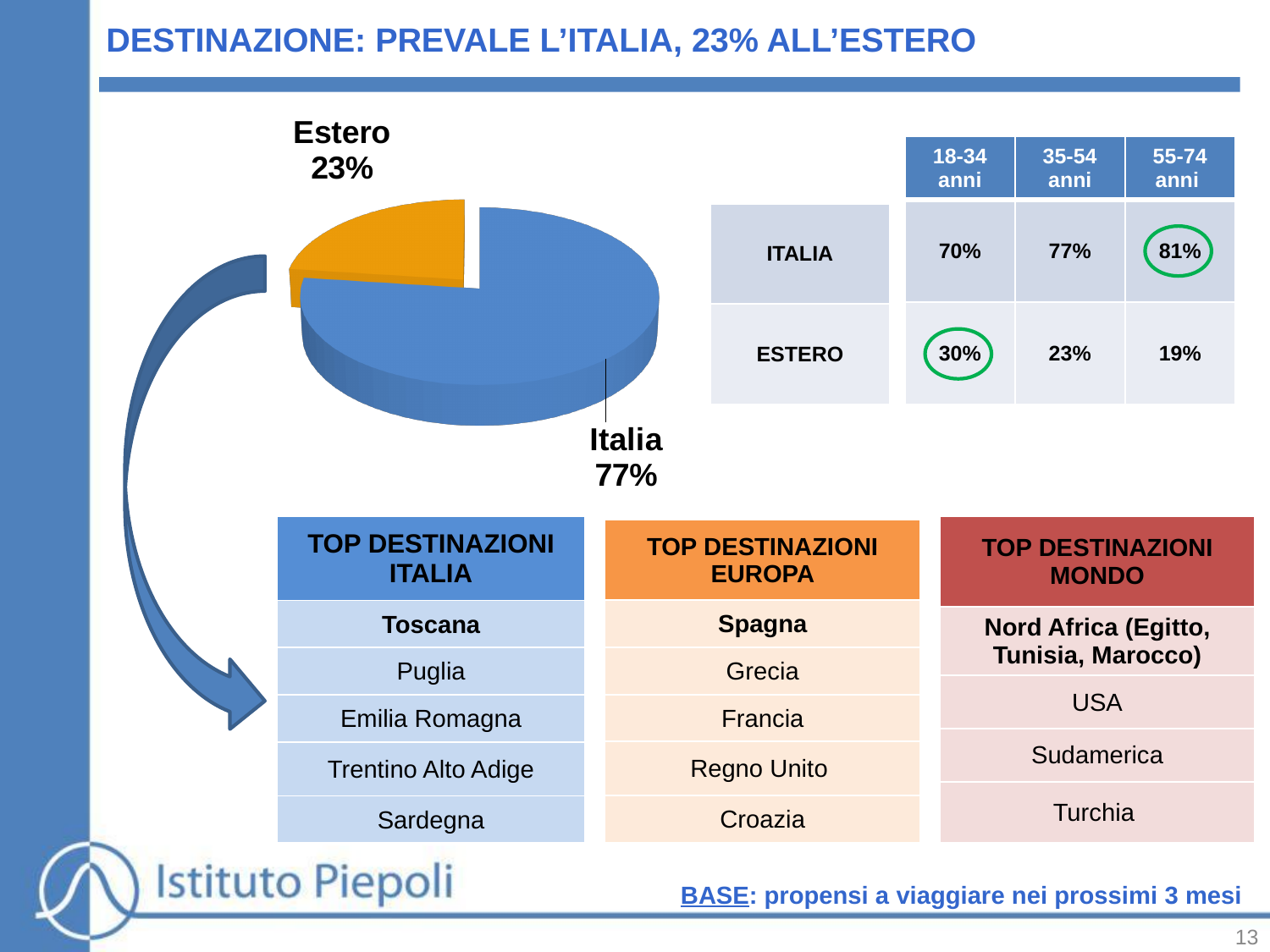

DESTINAZIONE: PREVALE L’ITALIA, 23% ALL’ESTERO

[unsupported chart]

|  |  |  |
| --- | --- | --- |
| ITALIA |  |  |
| ESTERO |  |  |
| 18-34 anni | 35-54 anni | 55-74 anni |
| --- | --- | --- |
| 70% | 77% | 81% |
| 30% | 23% | 19% |

| TOP DESTINAZIONI ITALIA |
| --- |
| Toscana |
| Puglia |
| Emilia Romagna |
| Trentino Alto Adige |
| Sardegna |
| TOP DESTINAZIONI MONDO |
| --- |
| Nord Africa (Egitto, Tunisia, Marocco) |
| USA |
| Sudamerica |
| Turchia |
| TOP DESTINAZIONI EUROPA |
| --- |
| Spagna |
| Grecia |
| Francia |
| Regno Unito |
| Croazia |
BASE: propensi a viaggiare nei prossimi 3 mesi
13